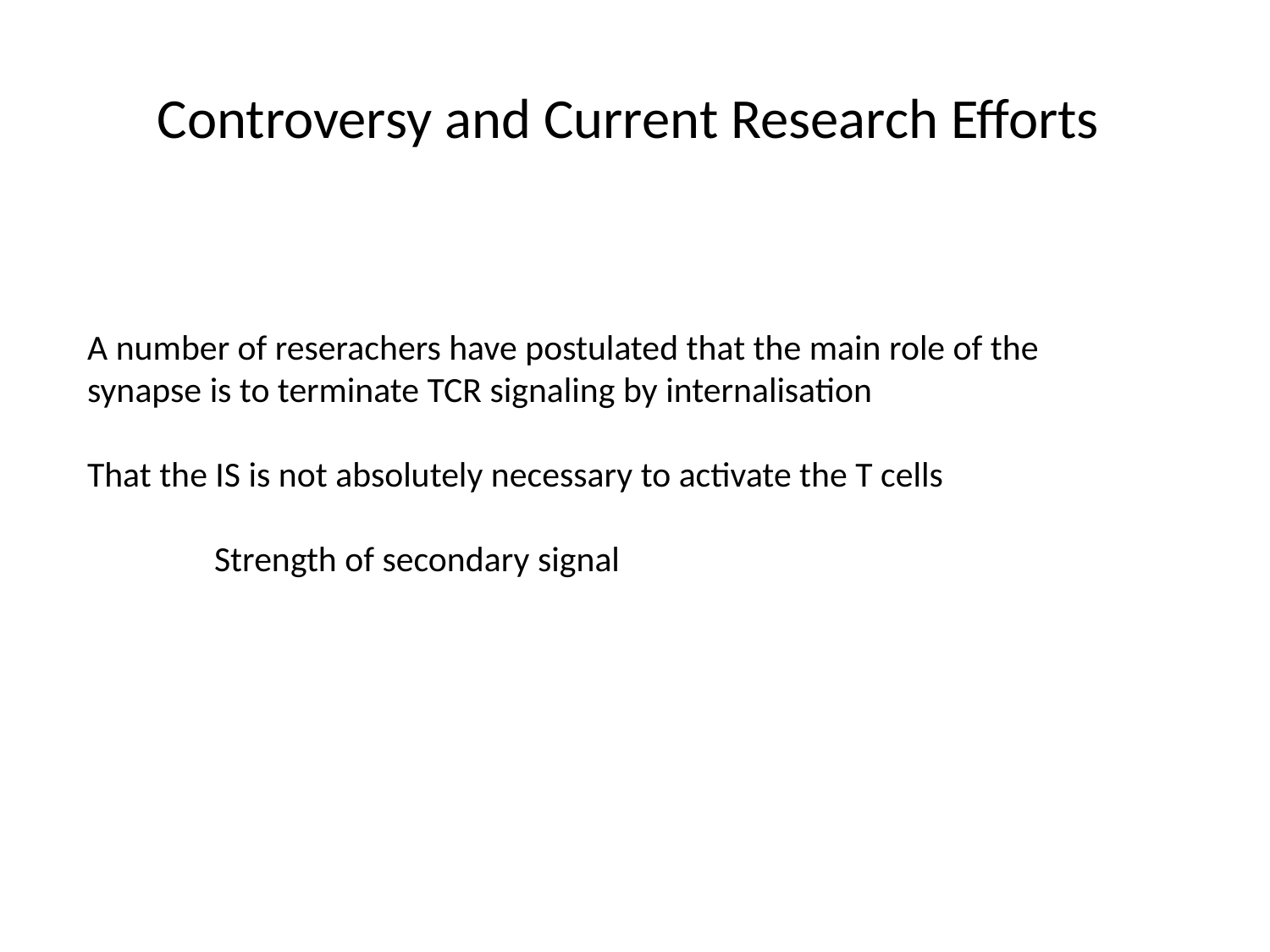

Controversy and Current Research Efforts

A number of reserachers have postulated that the main role of the synapse is to terminate TCR signaling by internalisation

That the IS is not absolutely necessary to activate the T cells

	Strength of secondary signal